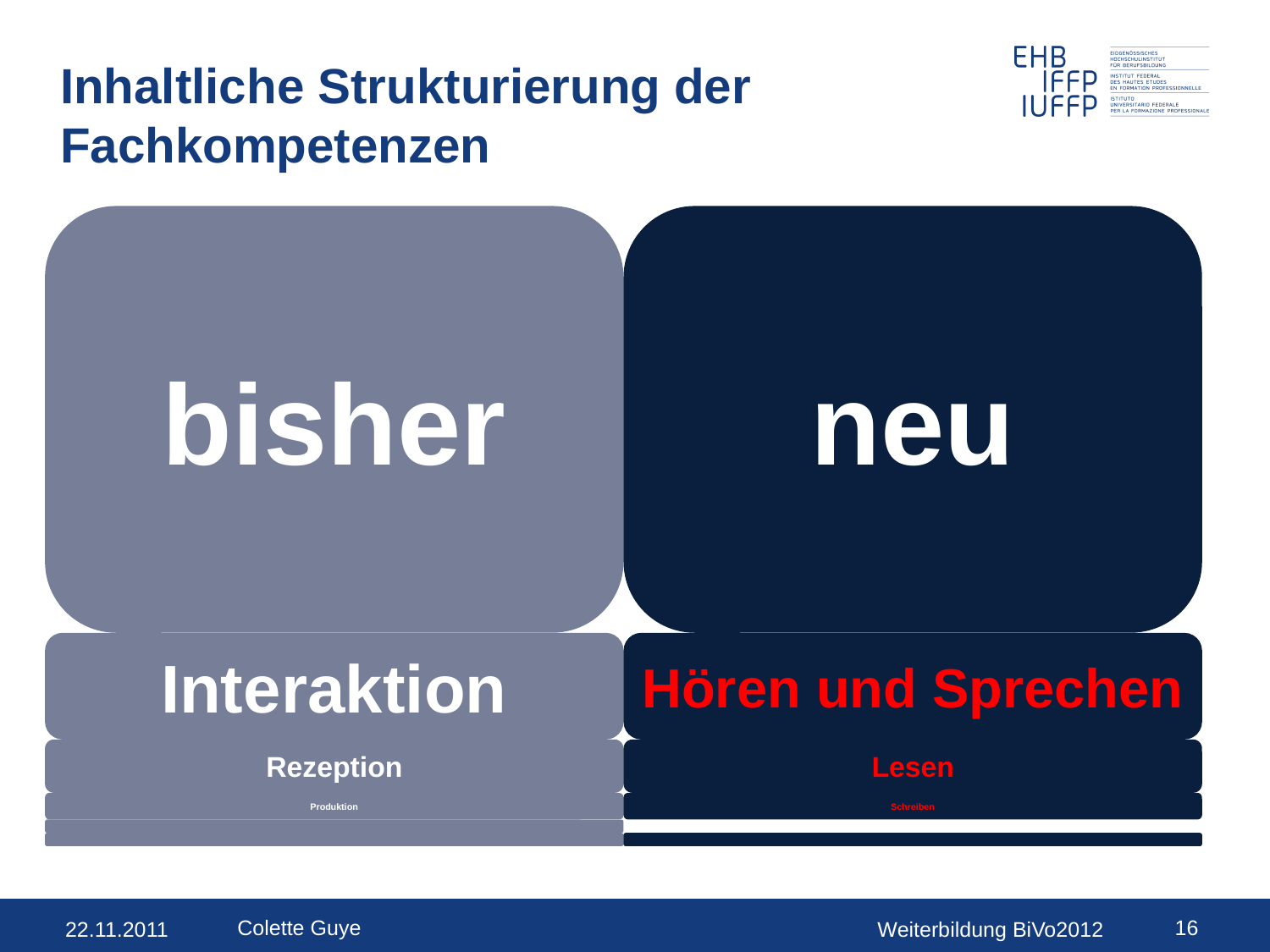

# Inhaltliche Strukturierung der Fachkompetenzen
bisher
Interaktion
Rezeption
neu
Hören und Sprechen
Lesen
Produktion
Schreiben